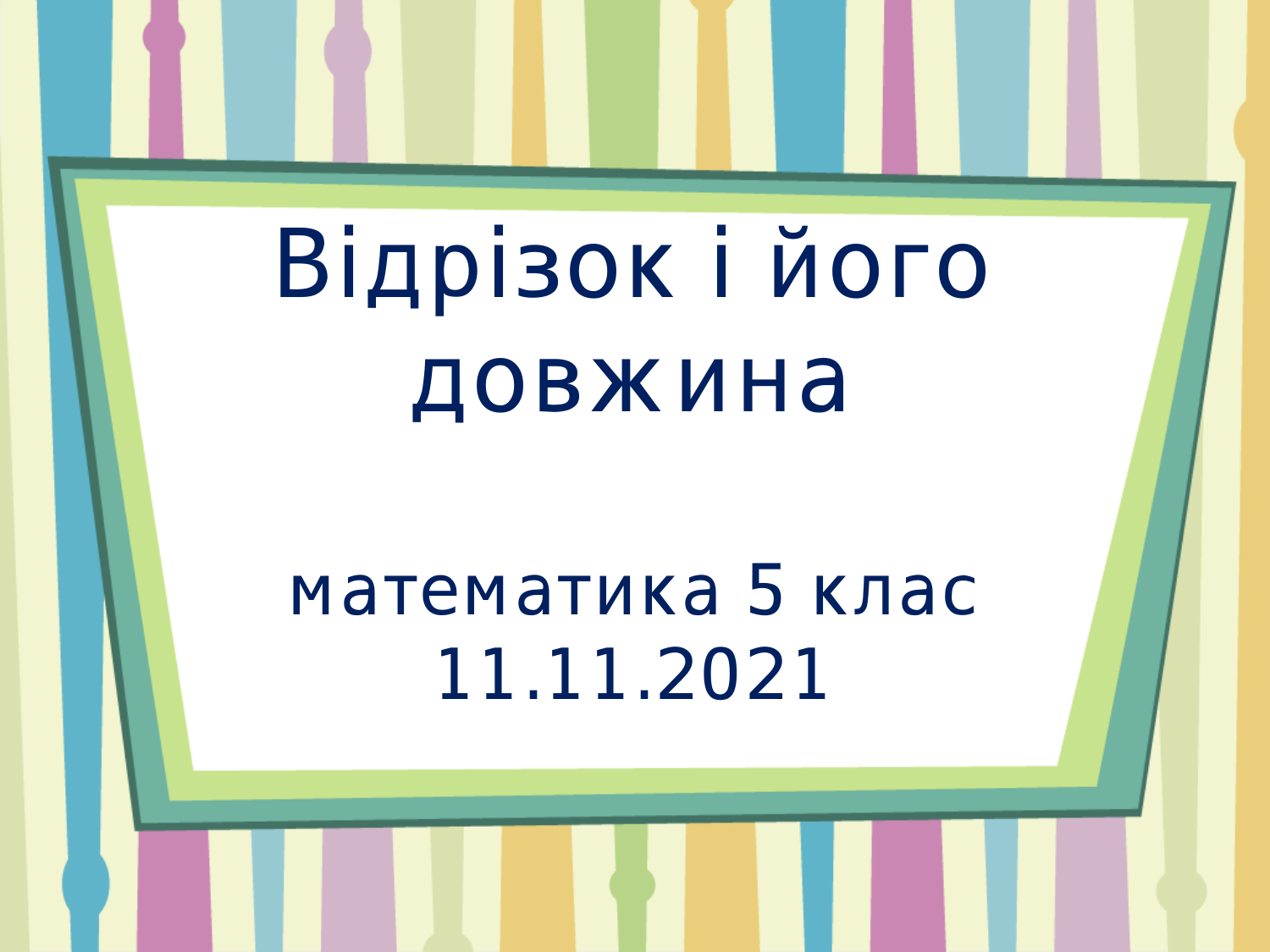

# Відрізок і його довжина математика 5 клас 11.11.2021